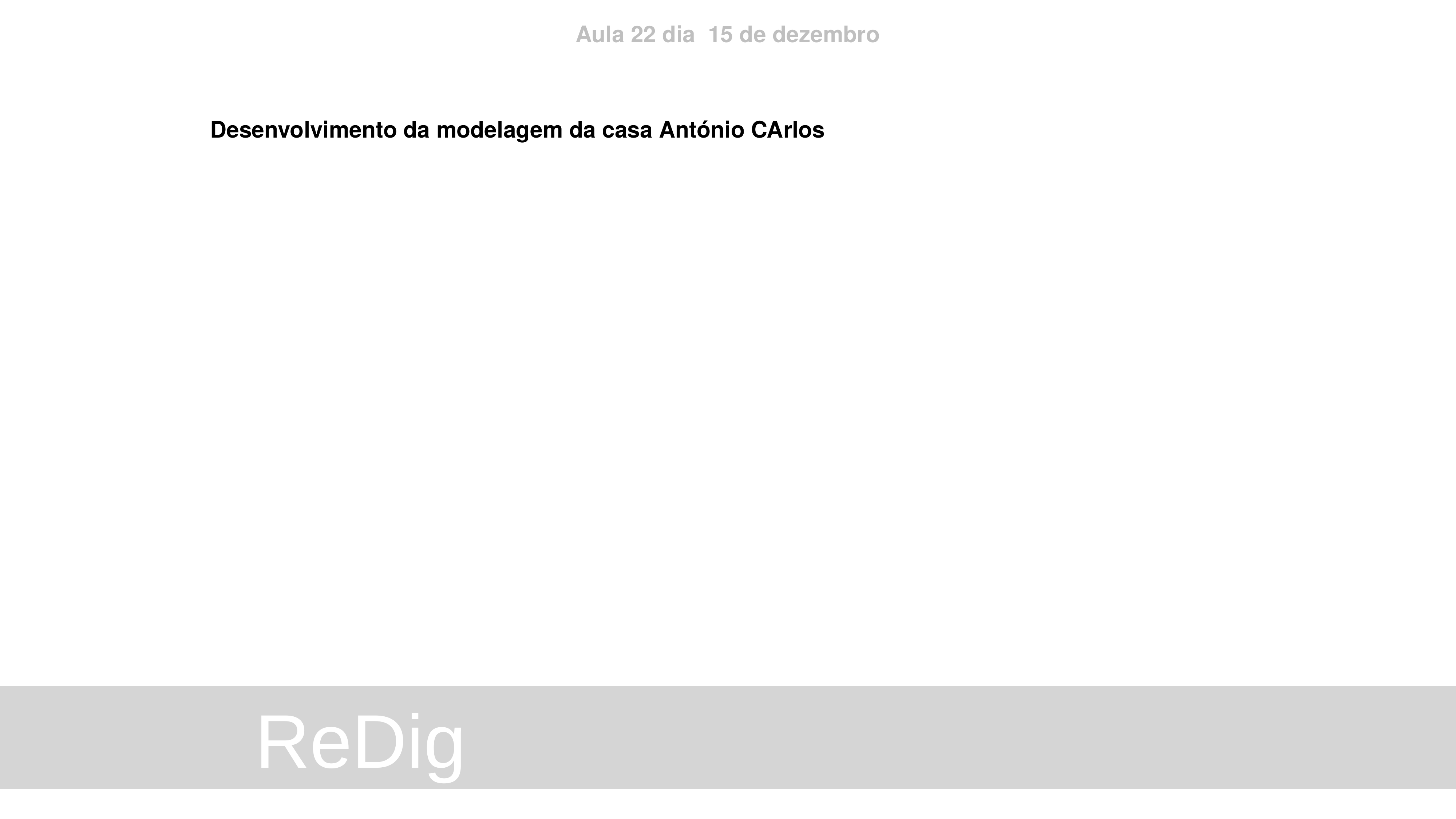

Aula 22 dia  15 de dezembro

Desenvolvimento da modelagem da casa António CArlos
            ReDig